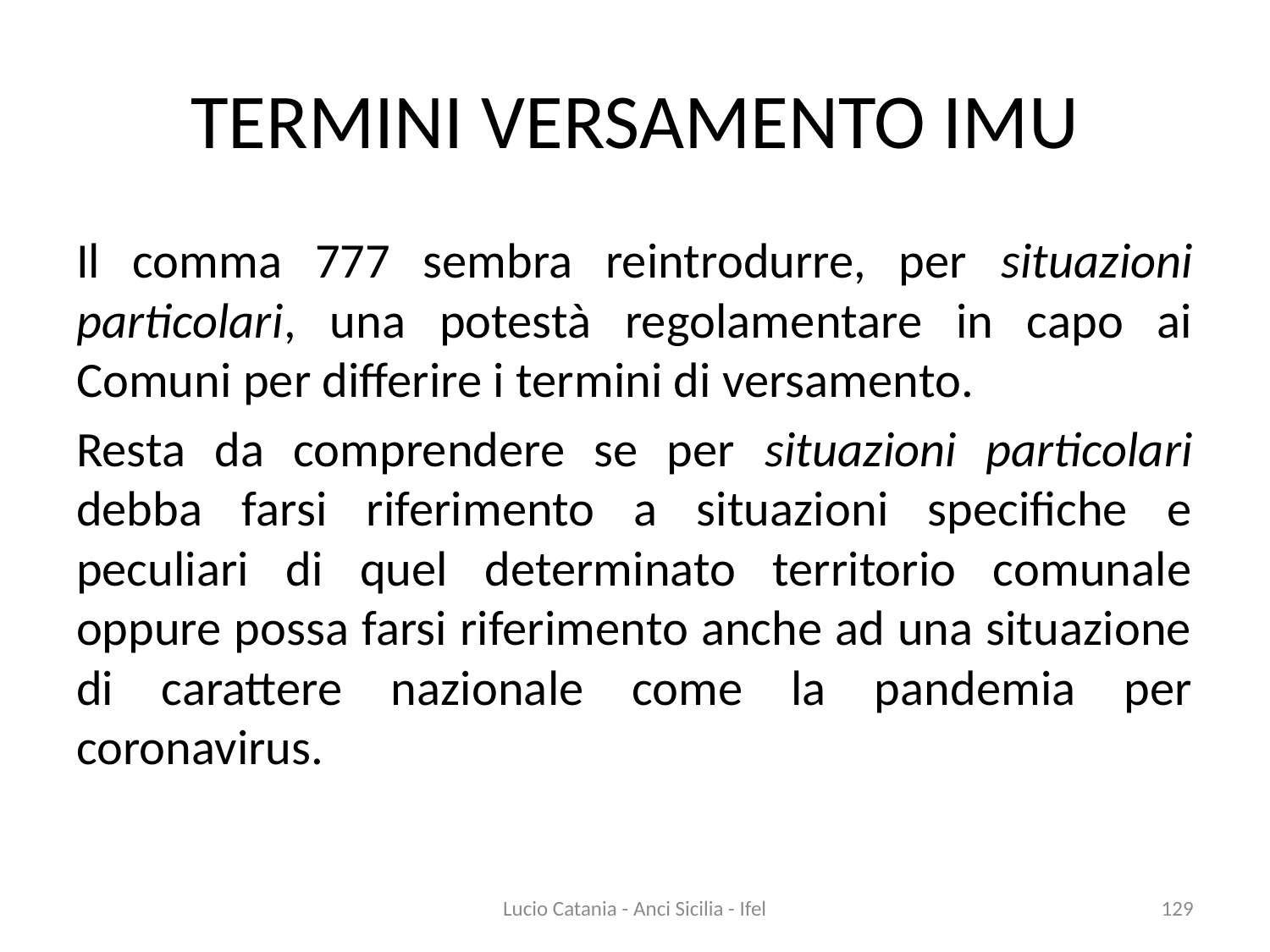

# TERMINI VERSAMENTO IMU
Il comma 777 sembra reintrodurre, per situazioni particolari, una potestà regolamentare in capo ai Comuni per differire i termini di versamento.
Resta da comprendere se per situazioni particolari debba farsi riferimento a situazioni specifiche e peculiari di quel determinato territorio comunale oppure possa farsi riferimento anche ad una situazione di carattere nazionale come la pandemia per coronavirus.

Lucio Catania - Anci Sicilia - Ifel
129